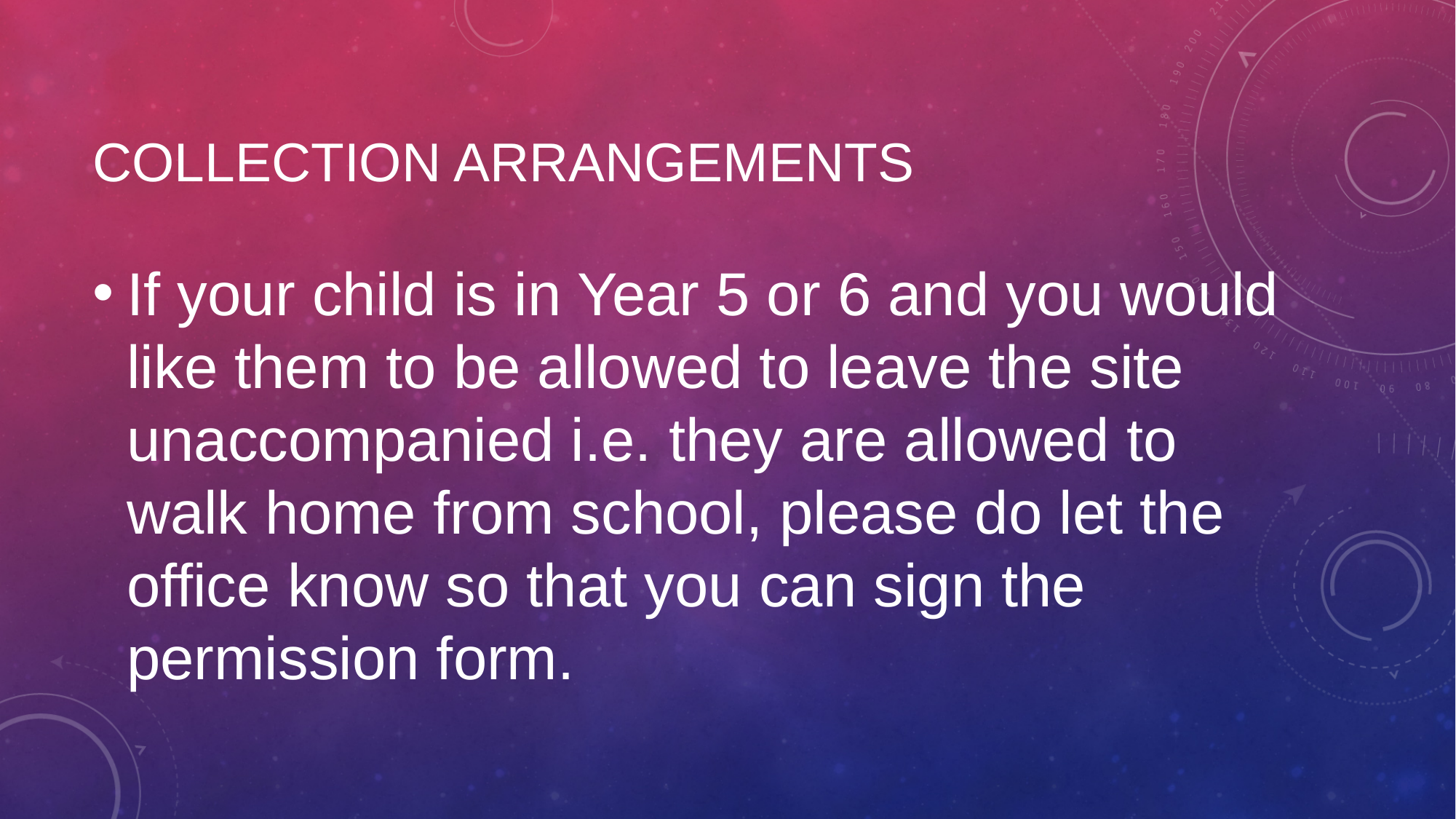

# Collection ARRANGEMENTS
If your child is in Year 5 or 6 and you would like them to be allowed to leave the site unaccompanied i.e. they are allowed to walk home from school, please do let the office know so that you can sign the permission form.